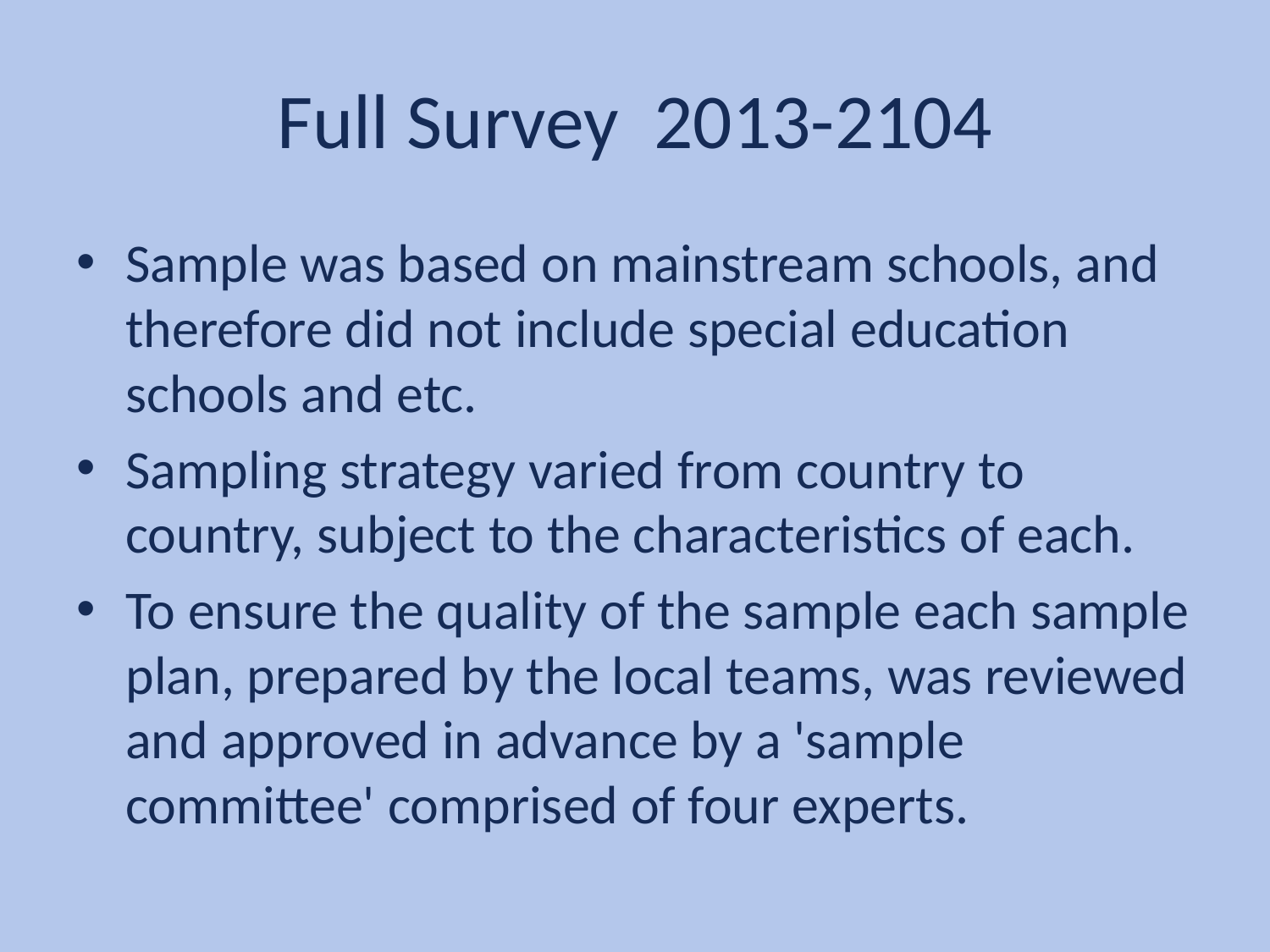

# Full Survey  2013-2104
Sample was based on mainstream schools, and therefore did not include special education schools and etc.
Sampling strategy varied from country to country, subject to the characteristics of each.
To ensure the quality of the sample each sample plan, prepared by the local teams, was reviewed and approved in advance by a 'sample committee' comprised of four experts.